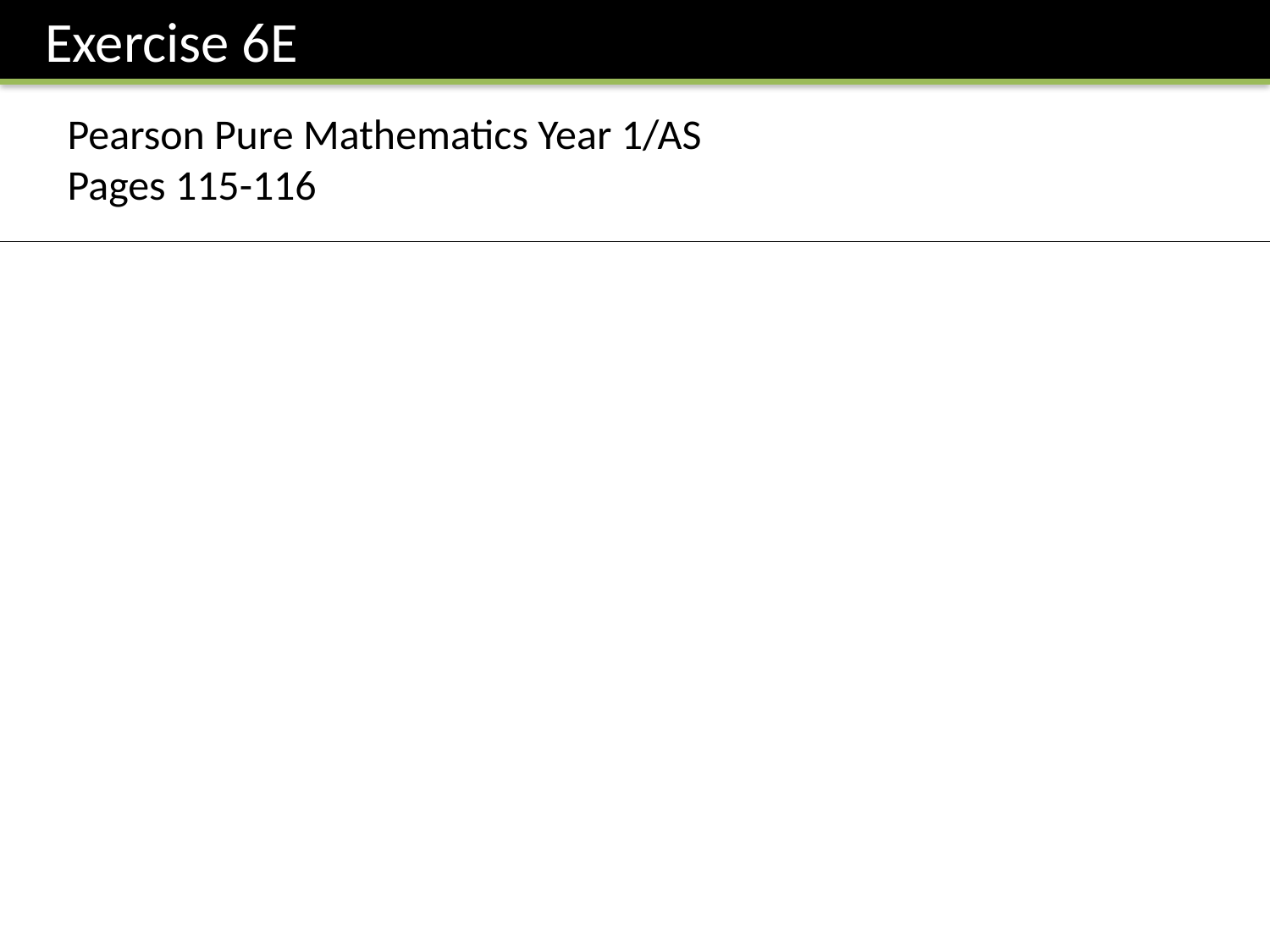

Exercise 6E
Pearson Pure Mathematics Year 1/AS
Pages 115-116